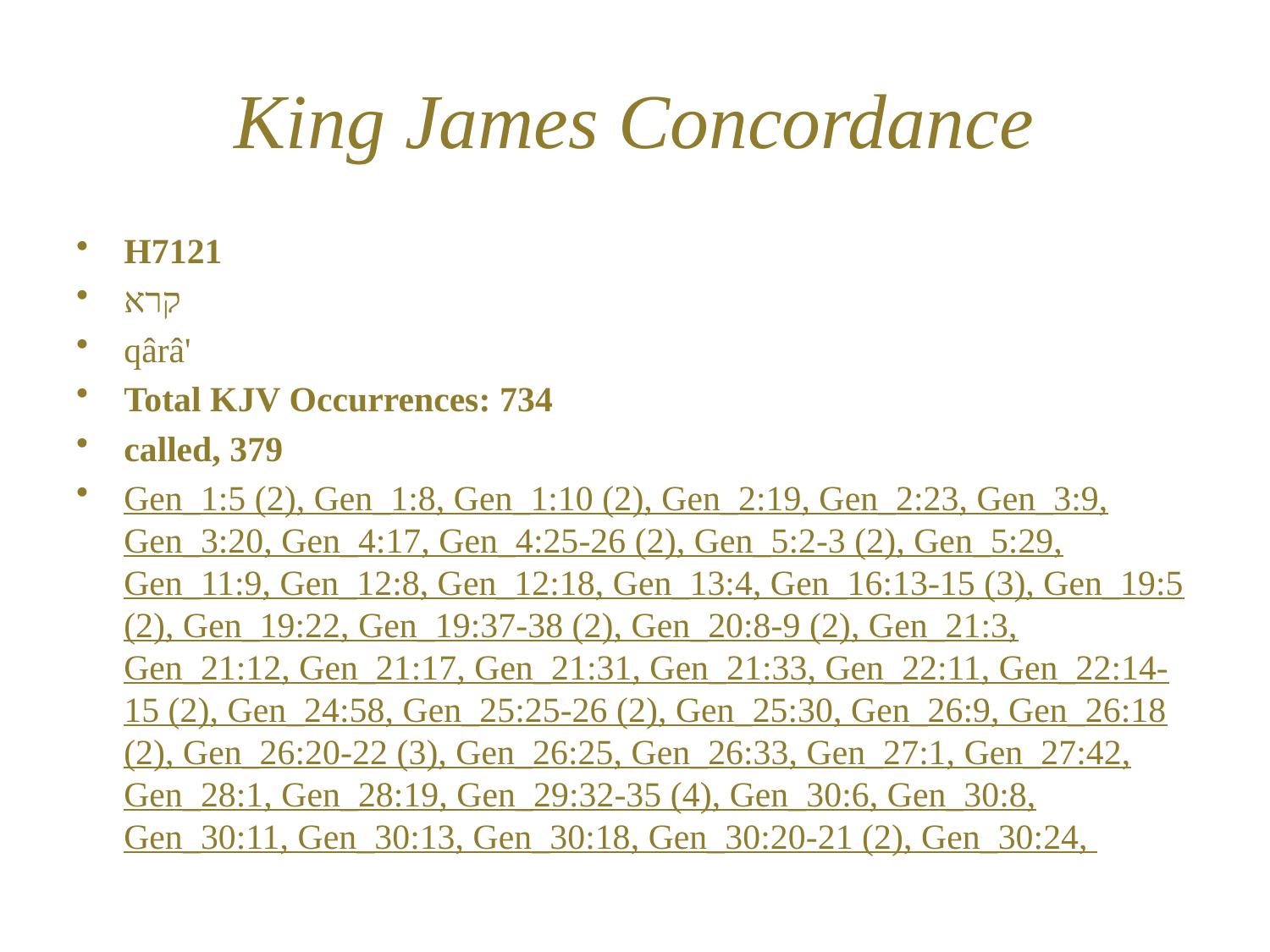

# King James Concordance
H7121
קרא
qârâ'
Total KJV Occurrences: 734
called, 379
Gen_1:5 (2), Gen_1:8, Gen_1:10 (2), Gen_2:19, Gen_2:23, Gen_3:9, Gen_3:20, Gen_4:17, Gen_4:25-26 (2), Gen_5:2-3 (2), Gen_5:29, Gen_11:9, Gen_12:8, Gen_12:18, Gen_13:4, Gen_16:13-15 (3), Gen_19:5 (2), Gen_19:22, Gen_19:37-38 (2), Gen_20:8-9 (2), Gen_21:3, Gen_21:12, Gen_21:17, Gen_21:31, Gen_21:33, Gen_22:11, Gen_22:14-15 (2), Gen_24:58, Gen_25:25-26 (2), Gen_25:30, Gen_26:9, Gen_26:18 (2), Gen_26:20-22 (3), Gen_26:25, Gen_26:33, Gen_27:1, Gen_27:42, Gen_28:1, Gen_28:19, Gen_29:32-35 (4), Gen_30:6, Gen_30:8, Gen_30:11, Gen_30:13, Gen_30:18, Gen_30:20-21 (2), Gen_30:24,